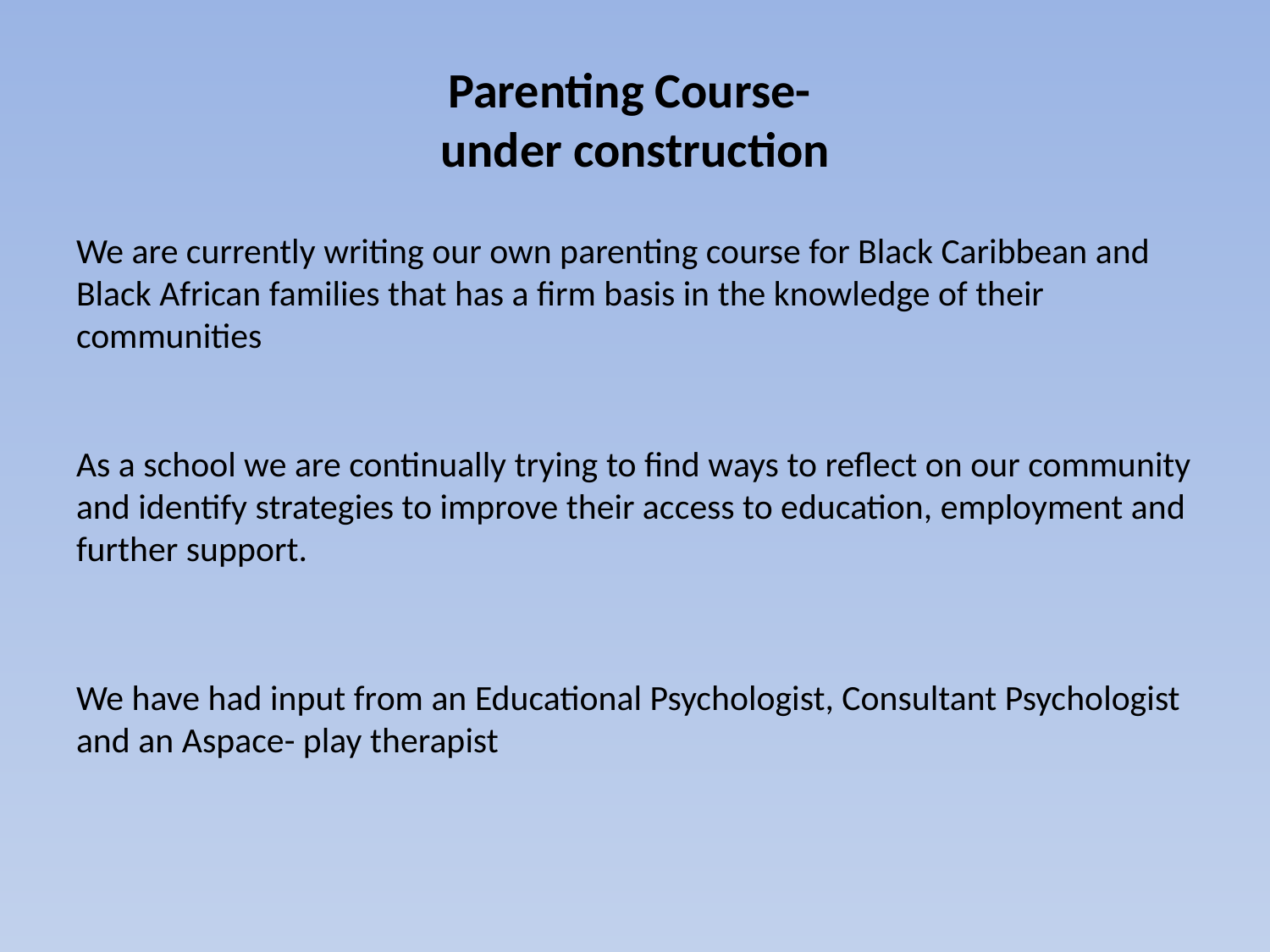

# Parenting Course- under construction
We are currently writing our own parenting course for Black Caribbean and Black African families that has a firm basis in the knowledge of their communities

As a school we are continually trying to find ways to reflect on our community and identify strategies to improve their access to education, employment and further support.

We have had input from an Educational Psychologist, Consultant Psychologist and an Aspace- play therapist